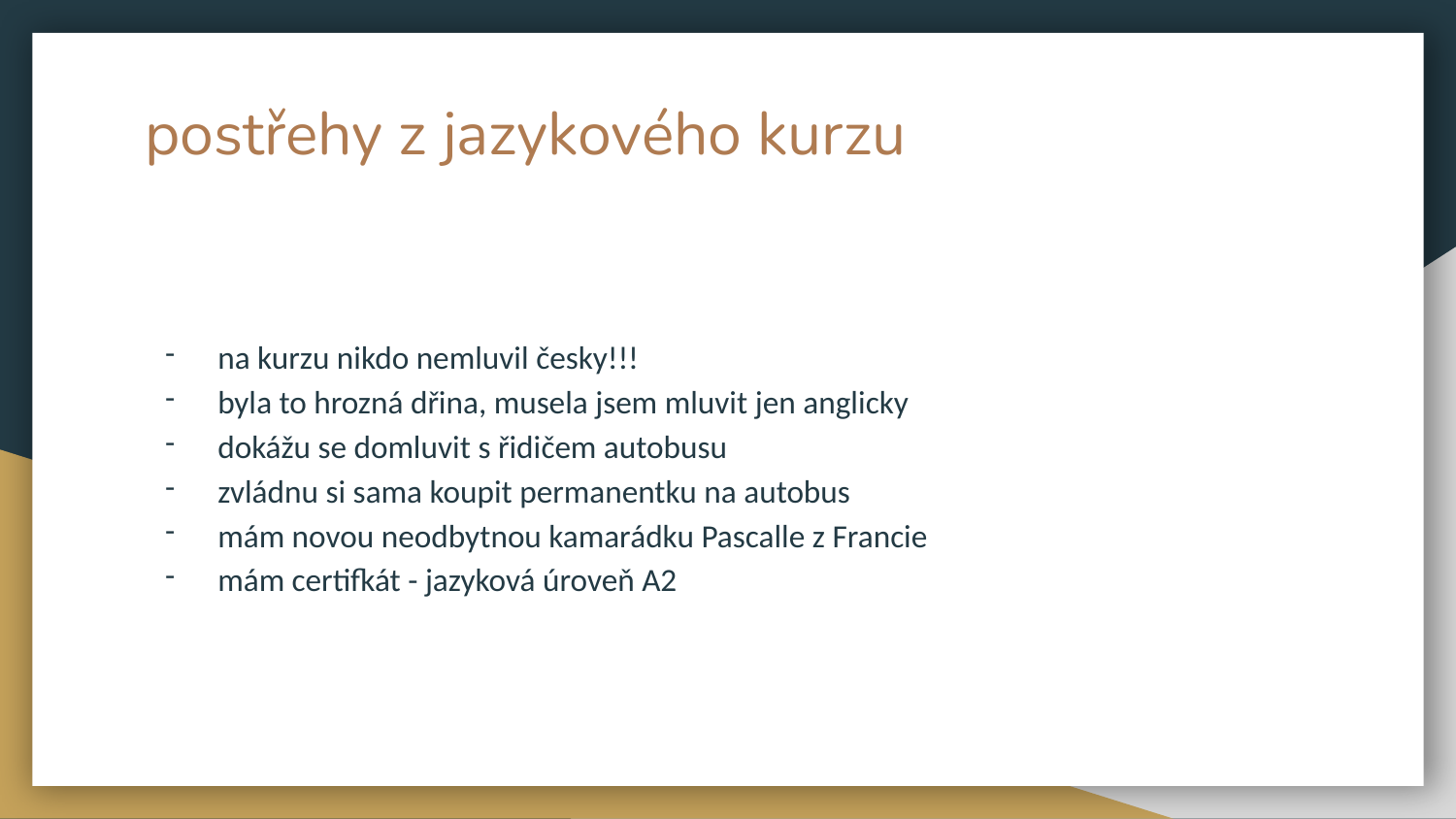

# postřehy z jazykového kurzu
na kurzu nikdo nemluvil česky!!!
byla to hrozná dřina, musela jsem mluvit jen anglicky
dokážu se domluvit s řidičem autobusu
zvládnu si sama koupit permanentku na autobus
mám novou neodbytnou kamarádku Pascalle z Francie
mám certifkát - jazyková úroveň A2